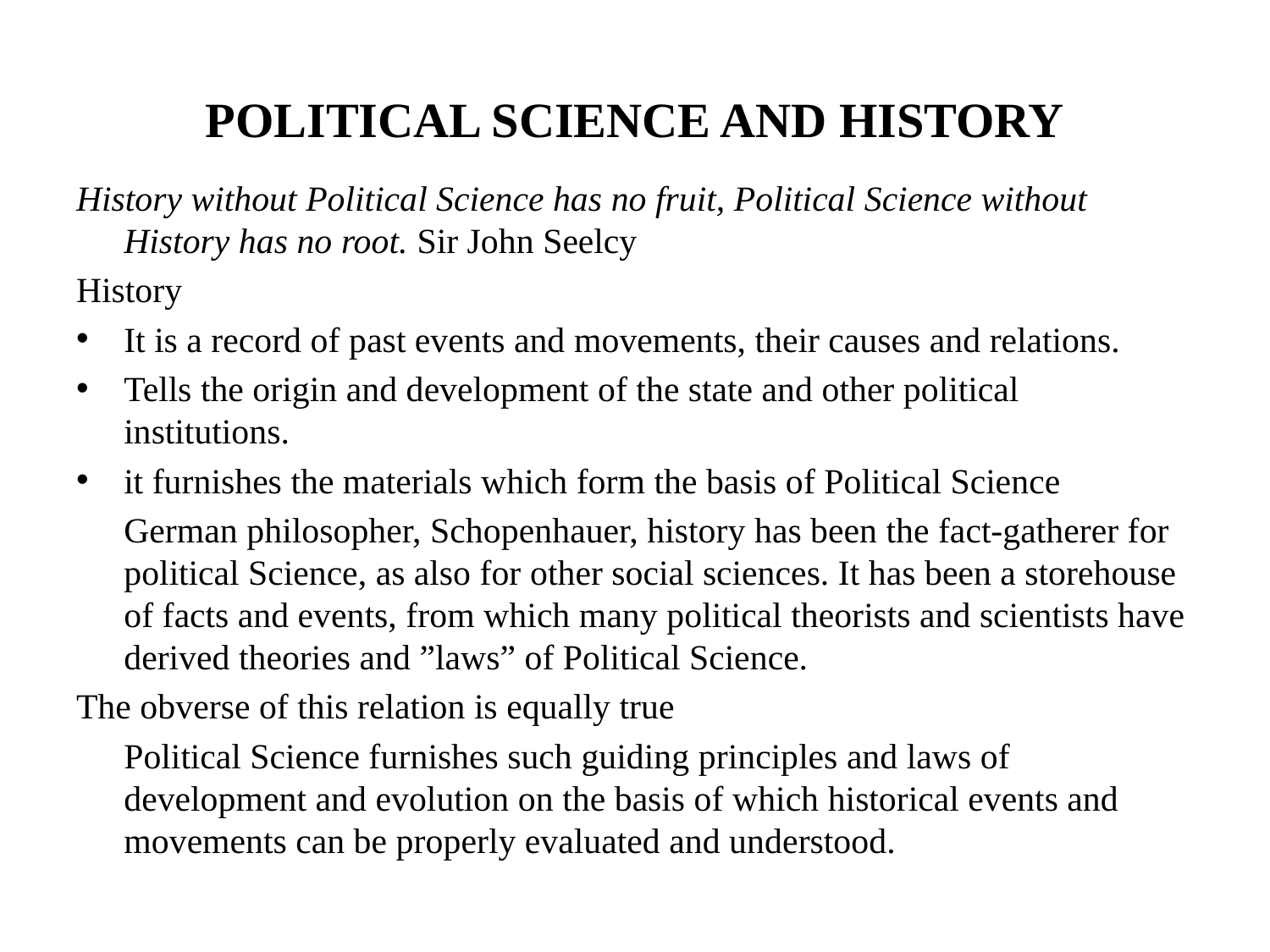

# POLITICAL SCIENCE AND HISTORY
History without Political Science has no fruit, Political Science without History has no root. Sir John Seelcy
History
It is a record of past events and movements, their causes and relations.
Tells the origin and development of the state and other political institutions.
it furnishes the materials which form the basis of Political Science
	German philosopher, Schopenhauer, history has been the fact-gatherer for political Science, as also for other social sciences. It has been a storehouse of facts and events, from which many political theorists and scientists have derived theories and ”laws” of Political Science.
The obverse of this relation is equally true
	Political Science furnishes such guiding principles and laws of development and evolution on the basis of which historical events and movements can be properly evaluated and understood.